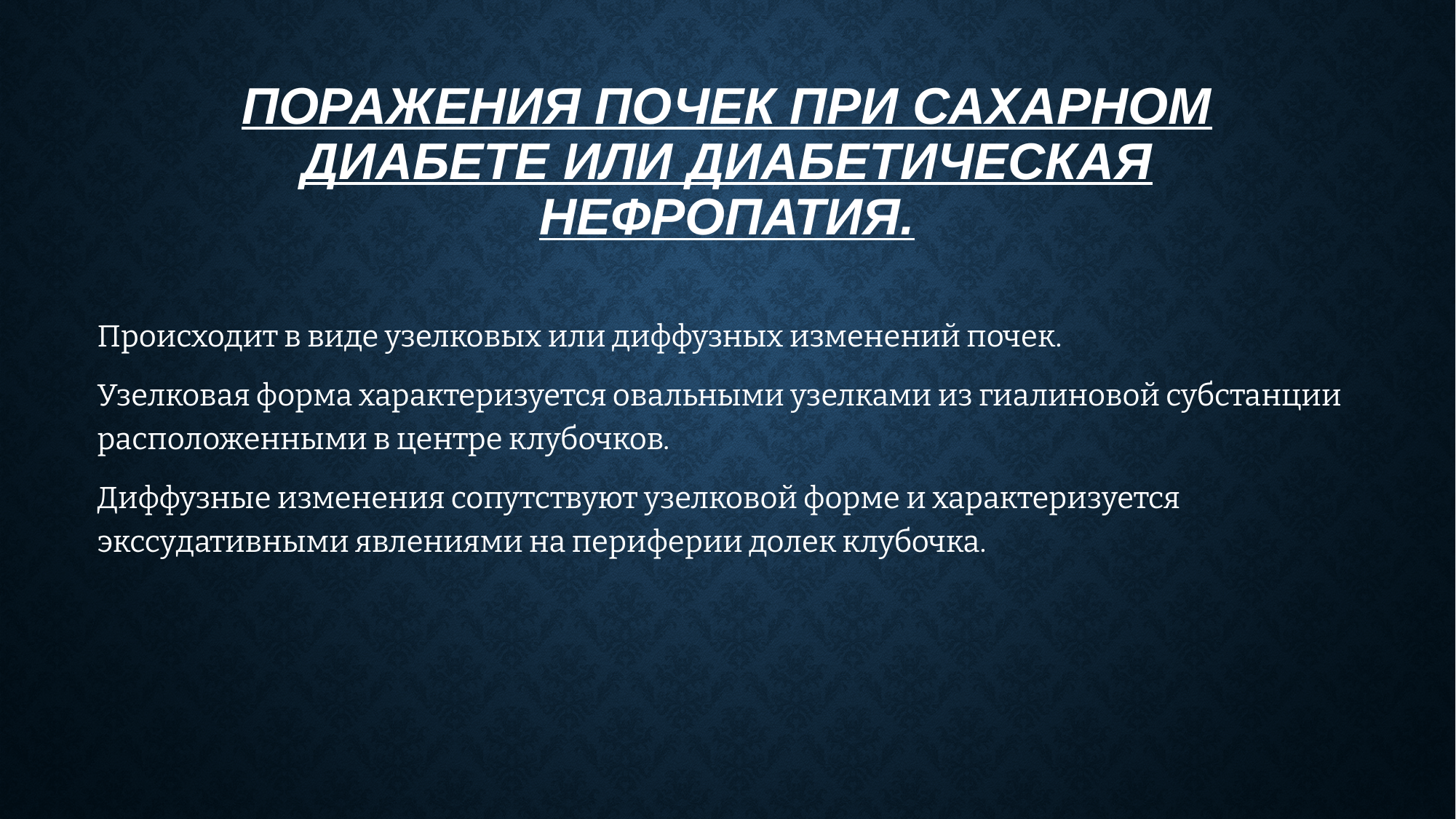

# Поражения почек при сахарном диабете или диабетическая нефропатия.
Происходит в виде узелковых или диффузных изменений почек.
Узелковая форма характеризуется овальными узелками из гиалиновой субстанции расположенными в центре клубочков.
Диффузные изменения сопутствуют узелковой форме и характеризуется экссудативными явлениями на периферии долек клубочка.